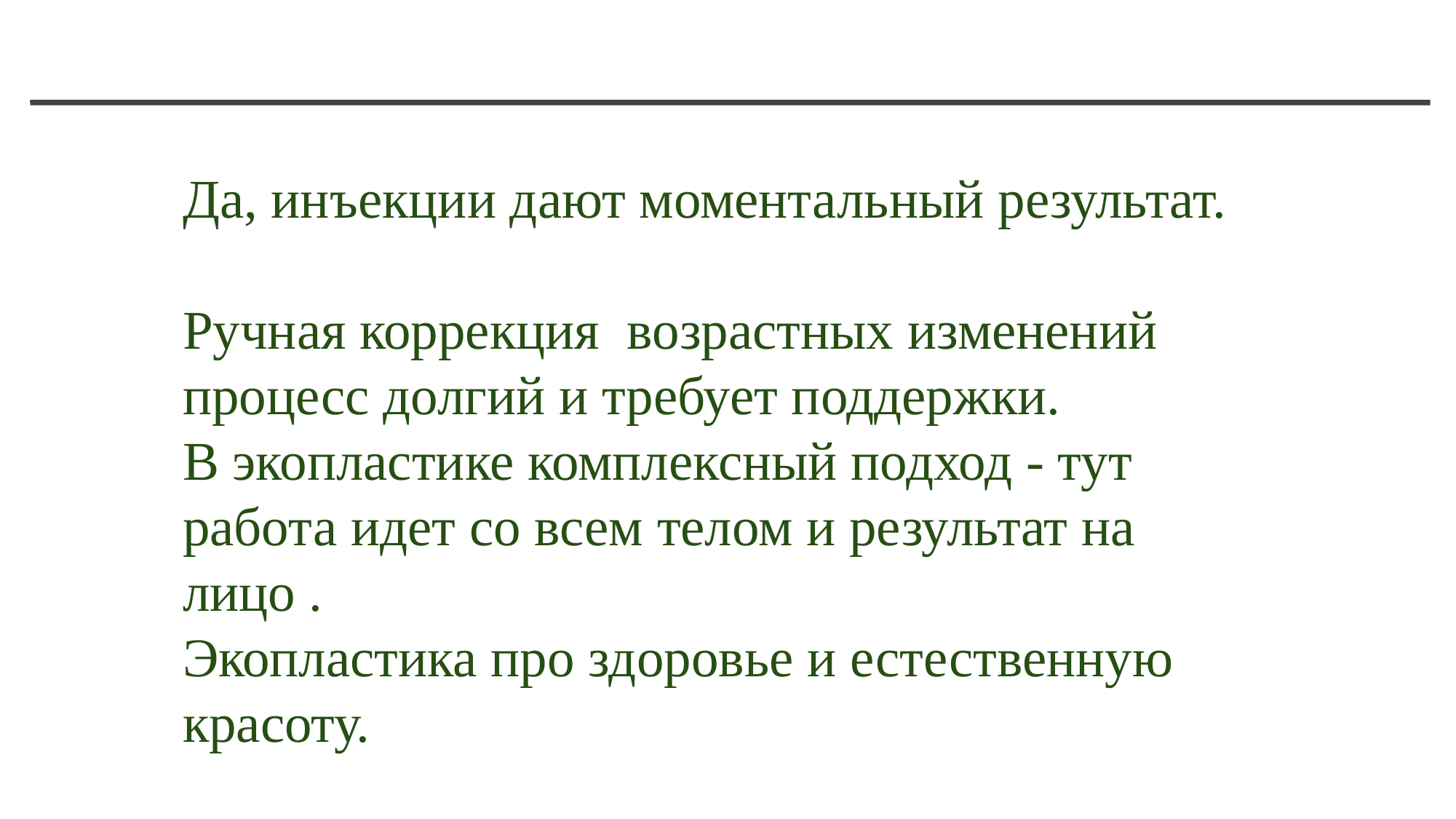

Да, инъекции дают моментальный результат.

Ручная коррекция  возрастных изменений процесс долгий и требует поддержки.
В экопластике комплексный подход - тут работа идет со всем телом и результат на лицо .
Экопластика про здоровье и естественную красоту.